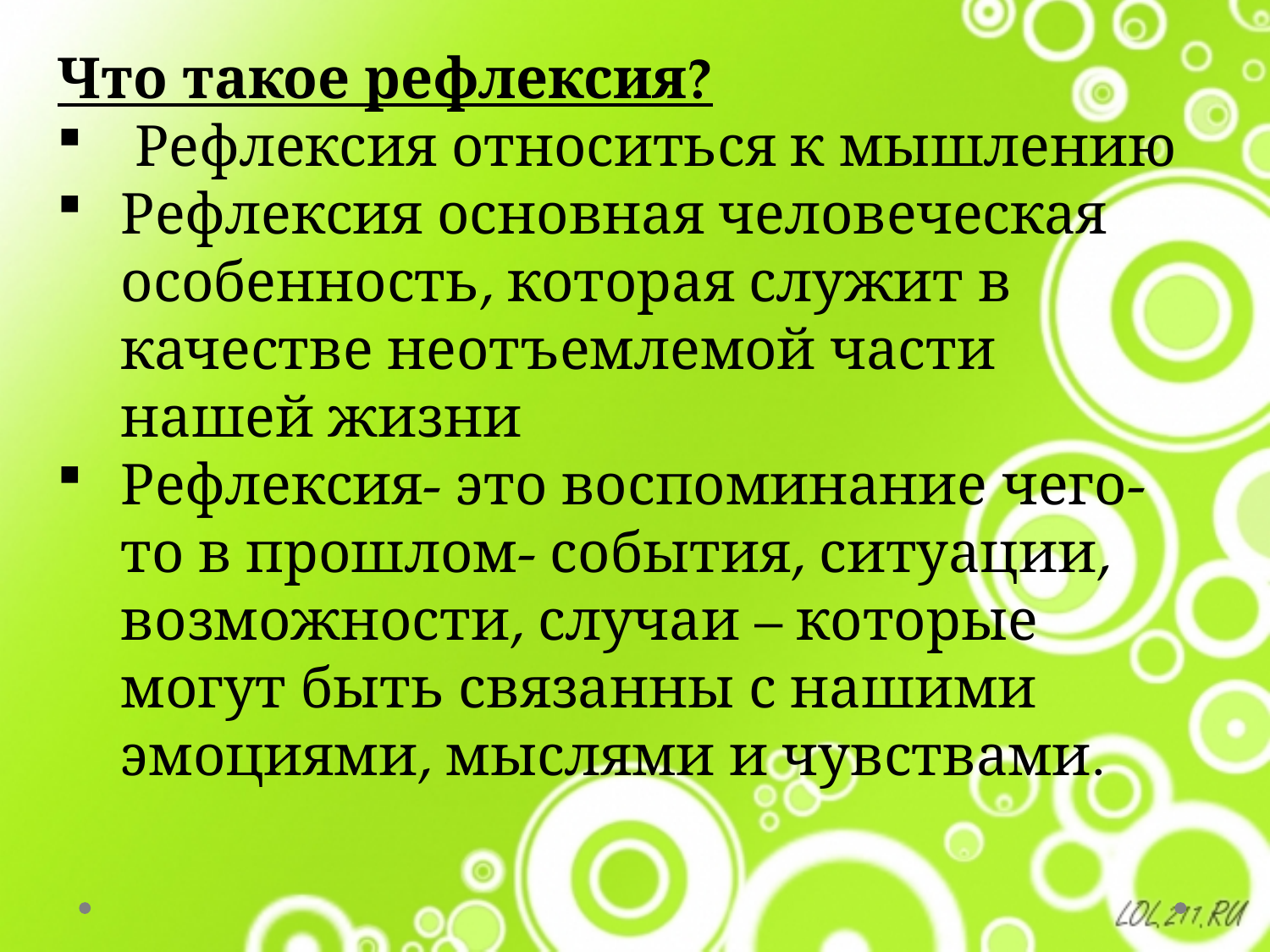

Что такое рефлексия?
 Рефлексия относиться к мышлению
Рефлексия основная человеческая особенность, которая служит в качестве неотъемлемой части нашей жизни
Рефлексия- это воспоминание чего-то в прошлом- события, ситуации, возможности, случаи – которые могут быть связанны с нашими эмоциями, мыслями и чувствами.